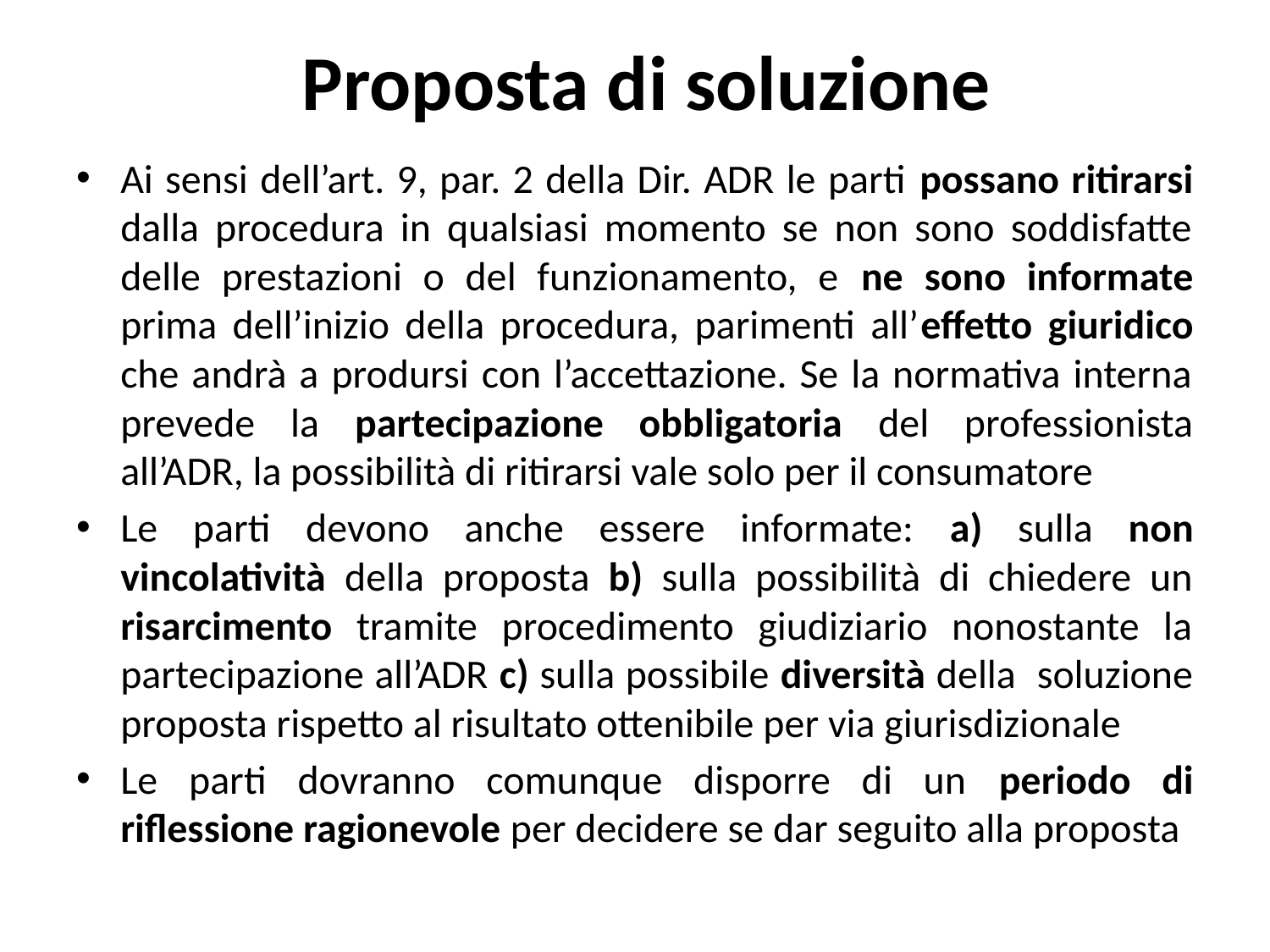

# Proposta di soluzione
Ai sensi dell’art. 9, par. 2 della Dir. ADR le parti possano ritirarsi dalla procedura in qualsiasi momento se non sono soddisfatte delle prestazioni o del funzionamento, e ne sono informate prima dell’inizio della procedura, parimenti all’effetto giuridico che andrà a prodursi con l’accettazione. Se la normativa interna prevede la partecipazione obbligatoria del professionista all’ADR, la possibilità di ritirarsi vale solo per il consumatore
Le parti devono anche essere informate: a) sulla non vincolatività della proposta b) sulla possibilità di chiedere un risarcimento tramite procedimento giudiziario nonostante la partecipazione all’ADR c) sulla possibile diversità della  soluzione proposta rispetto al risultato ottenibile per via giurisdizionale
Le parti dovranno comunque disporre di un periodo di riflessione ragionevole per decidere se dar seguito alla proposta